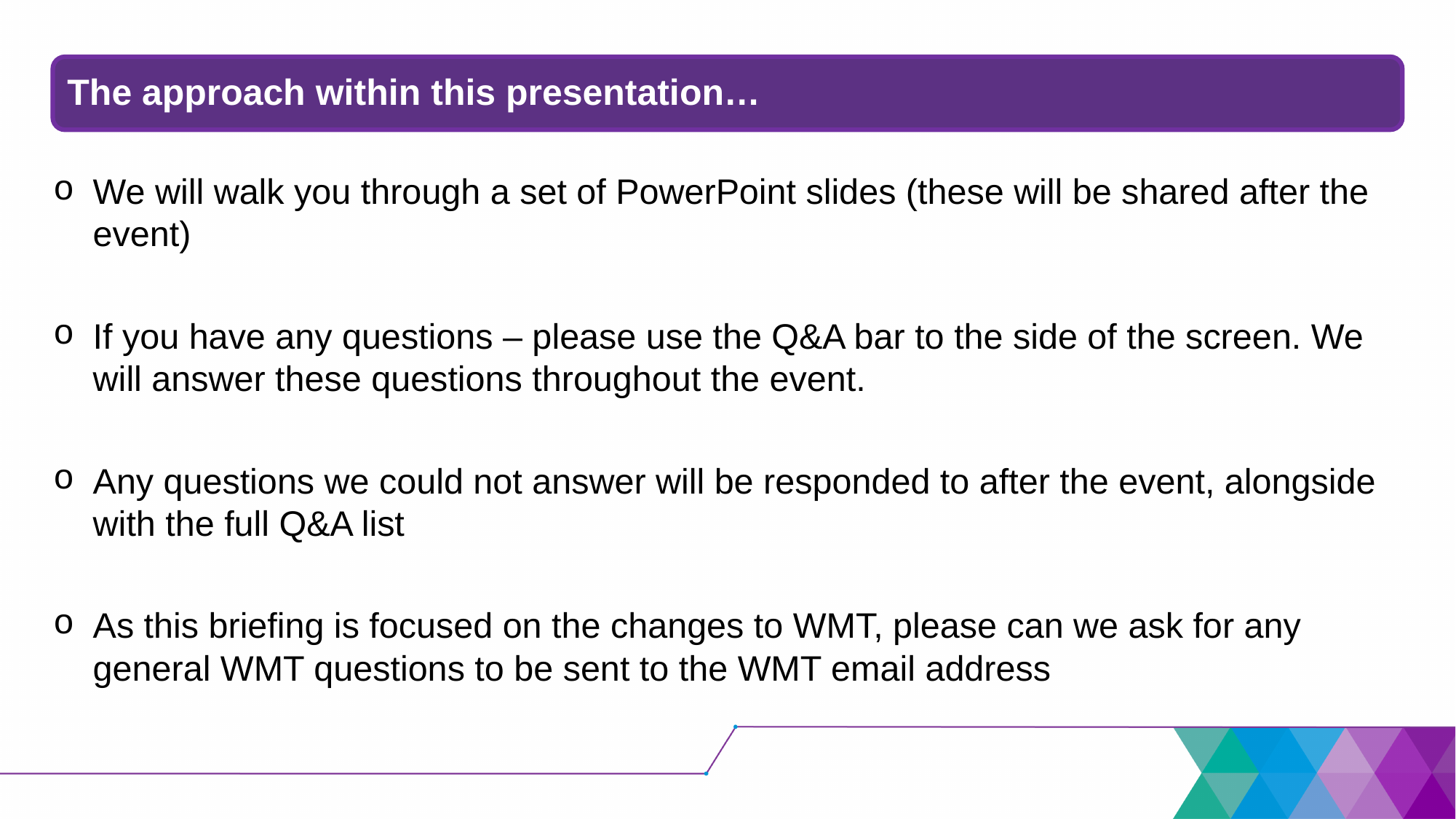

The approach within this presentation…
We will walk you through a set of PowerPoint slides (these will be shared after the event)

If you have any questions – please use the Q&A bar to the side of the screen. We will answer these questions throughout the event.

Any questions we could not answer will be responded to after the event, alongside with the full Q&A list

As this briefing is focused on the changes to WMT, please can we ask for any general WMT questions to be sent to the WMT email address